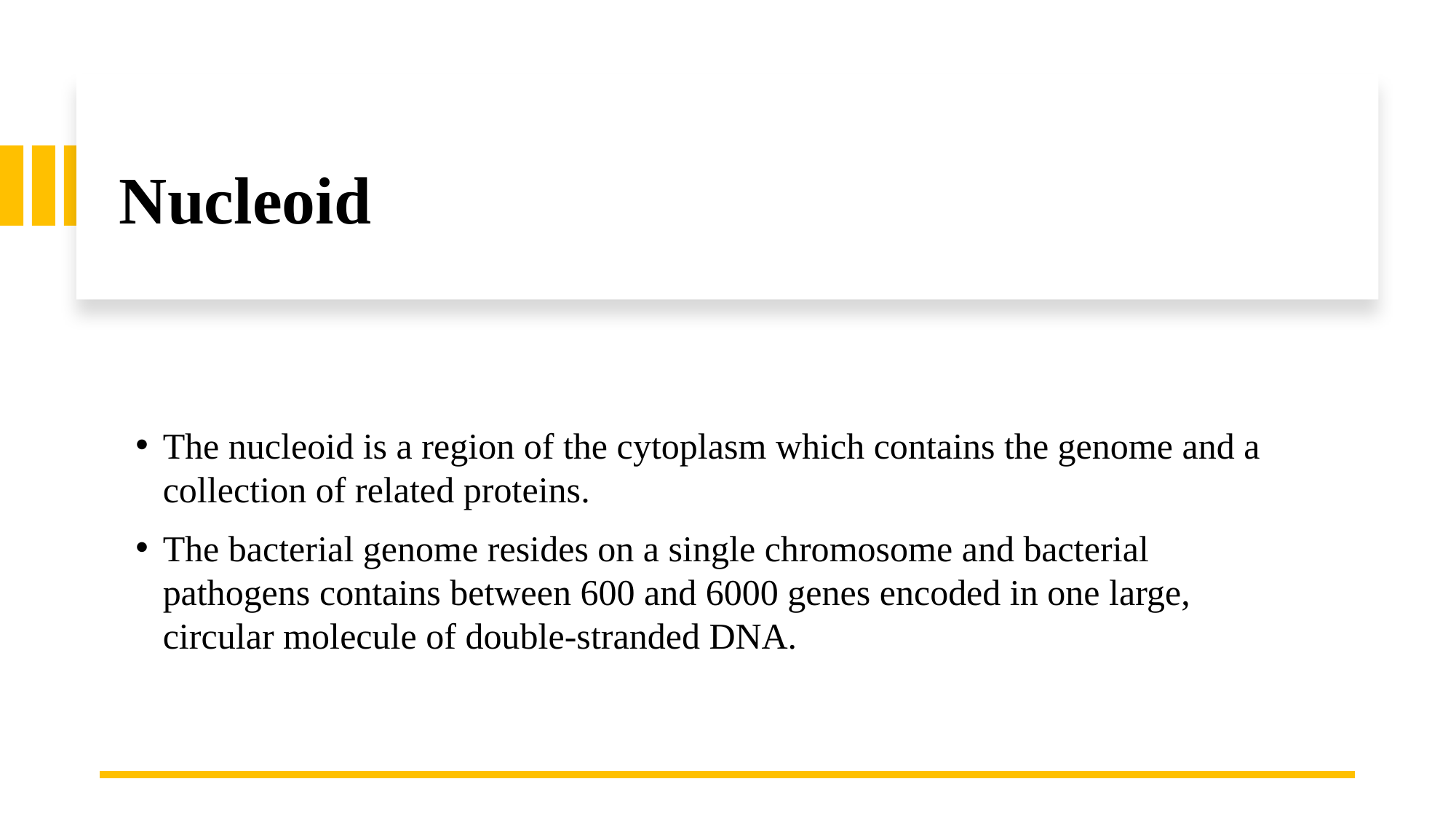

# Nucleoid

The nucleoid is a region of the cytoplasm which contains the genome and a collection of related proteins.
The bacterial genome resides on a single chromosome and bacterial pathogens contains between 600 and 6000 genes encoded in one large, circular molecule of double-stranded DNA.